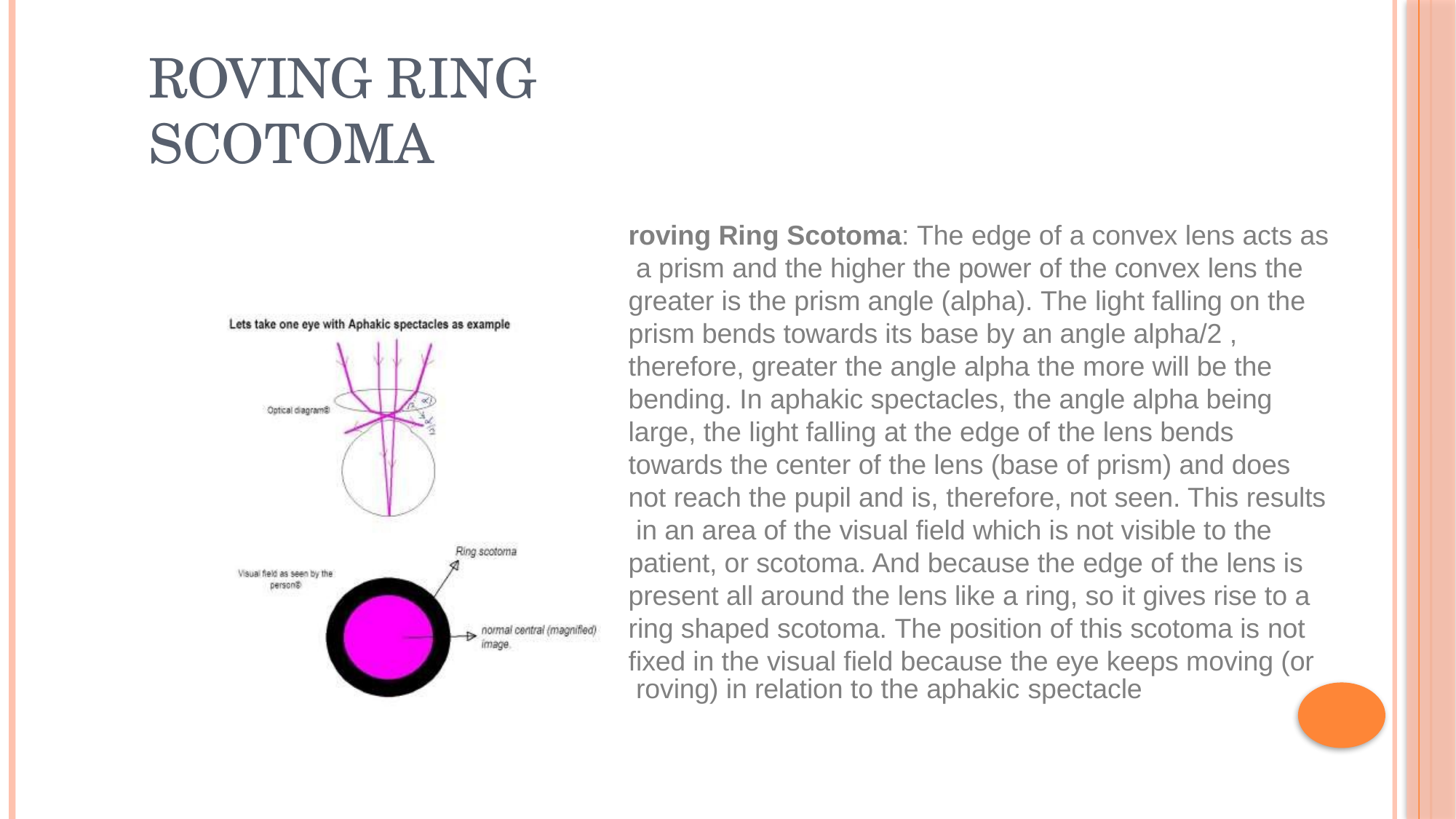

# Roving ring scotoma
roving Ring Scotoma: The edge of a convex lens acts as  a prism and the higher the power of the convex lens the  greater is the prism angle (alpha). The light falling on the  prism bends towards its base by an angle alpha/2 ,  therefore, greater the angle alpha the more will be the  bending. In aphakic spectacles, the angle alpha being  large, the light falling at the edge of the lens bends  towards the center of the lens (base of prism) and does  not reach the pupil and is, therefore, not seen. This results  in an area of the visual field which is not visible to the  patient, or scotoma. And because the edge of the lens is  present all around the lens like a ring, so it gives rise to a  ring shaped scotoma. The position of this scotoma is not
fixed in the visual field because the eye keeps moving (or  roving) in relation to the aphakic spectacle